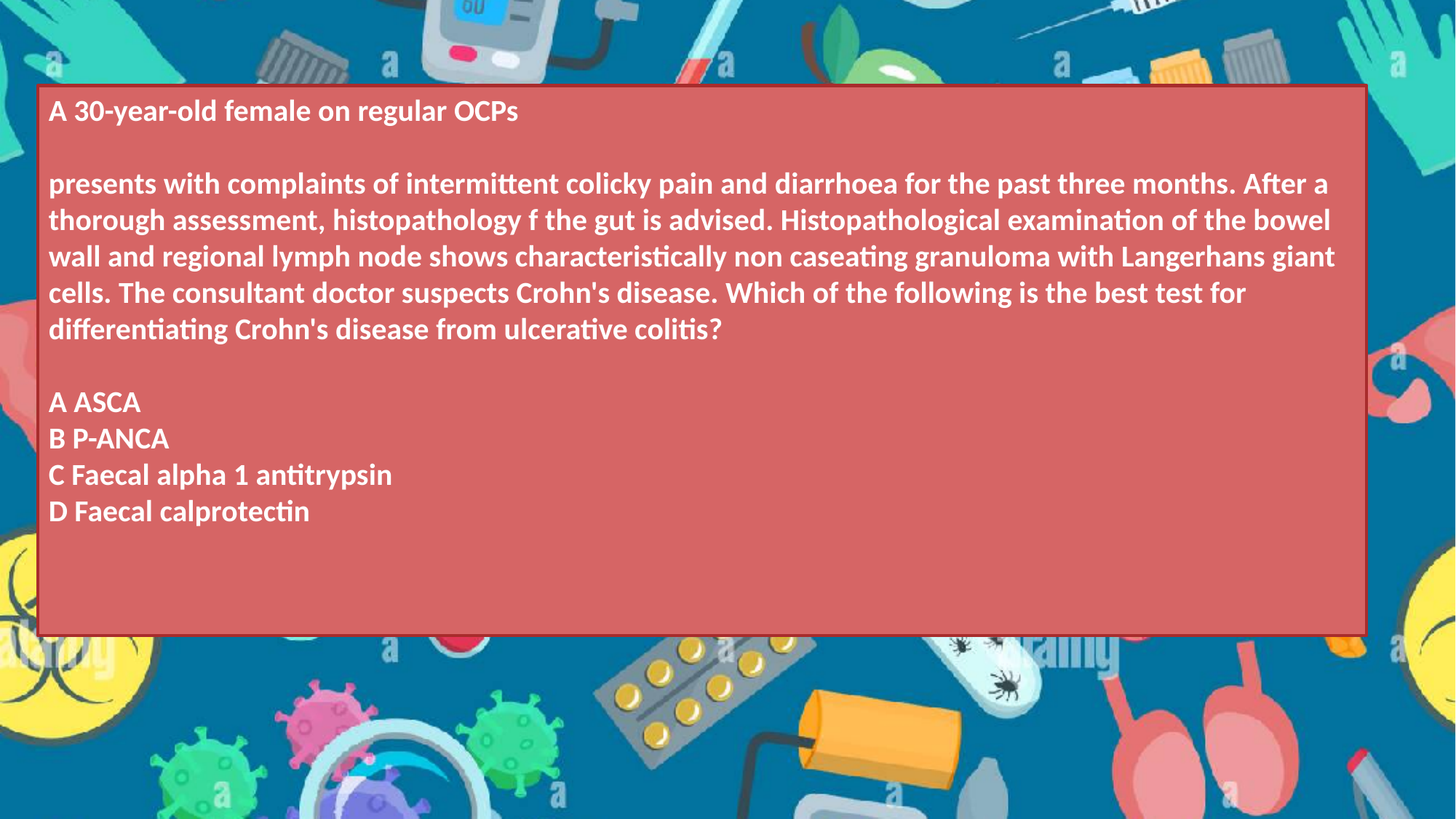

A 30-year-old female on regular OCPs
presents with complaints of intermittent colicky pain and diarrhoea for the past three months. After a thorough assessment, histopathology f the gut is advised. Histopathological examination of the bowel wall and regional lymph node shows characteristically non caseating granuloma with Langerhans giant cells. The consultant doctor suspects Crohn's disease. Which of the following is the best test for differentiating Crohn's disease from ulcerative colitis?
A ASCA
B P-ANCA
C Faecal alpha 1 antitrypsin
D Faecal calprotectin